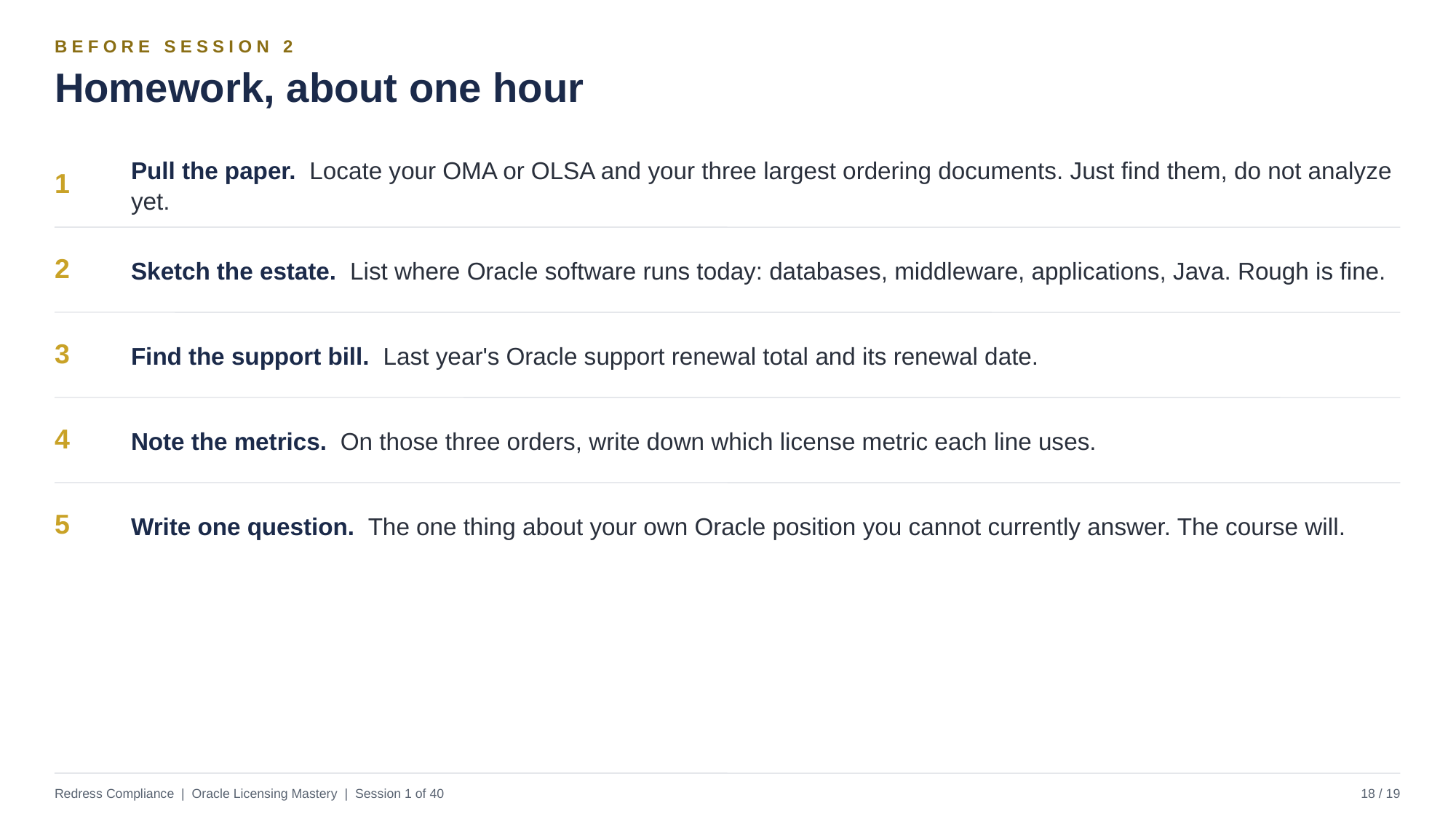

BEFORE SESSION 2
Homework, about one hour
Pull the paper.  Locate your OMA or OLSA and your three largest ordering documents. Just find them, do not analyze yet.
1

Sketch the estate.  List where Oracle software runs today: databases, middleware, applications, Java. Rough is fine.
2

Find the support bill.  Last year's Oracle support renewal total and its renewal date.
3

Note the metrics.  On those three orders, write down which license metric each line uses.
4

Write one question.  The one thing about your own Oracle position you cannot currently answer. The course will.
5

Redress Compliance  |  Oracle Licensing Mastery  |  Session 1 of 40
18 / 19